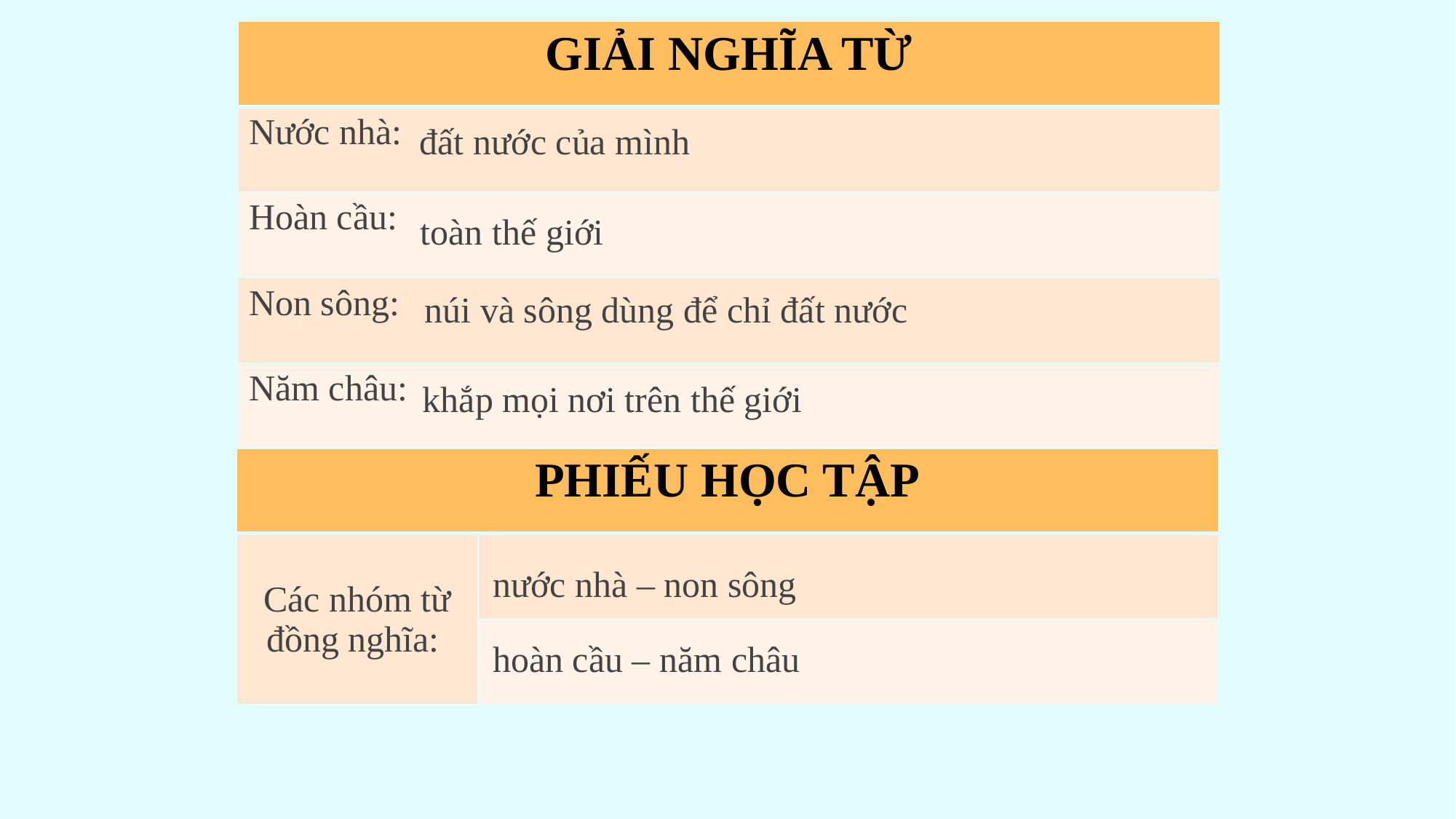

| GIẢI NGHĨA TỪ |
| --- |
| Nước nhà: |
| Hoàn cầu: |
| Non sông: |
| Năm châu: |
đất nước của mình
toàn thế giới
núi và sông dùng để chỉ đất nước
khắp mọi nơi trên thế giới
| PHIẾU HỌC TẬP |  |
| --- | --- |
| Các nhóm từ đồng nghĩa: |  |
|  |  |
nước nhà – non sông
hoàn cầu – năm châu